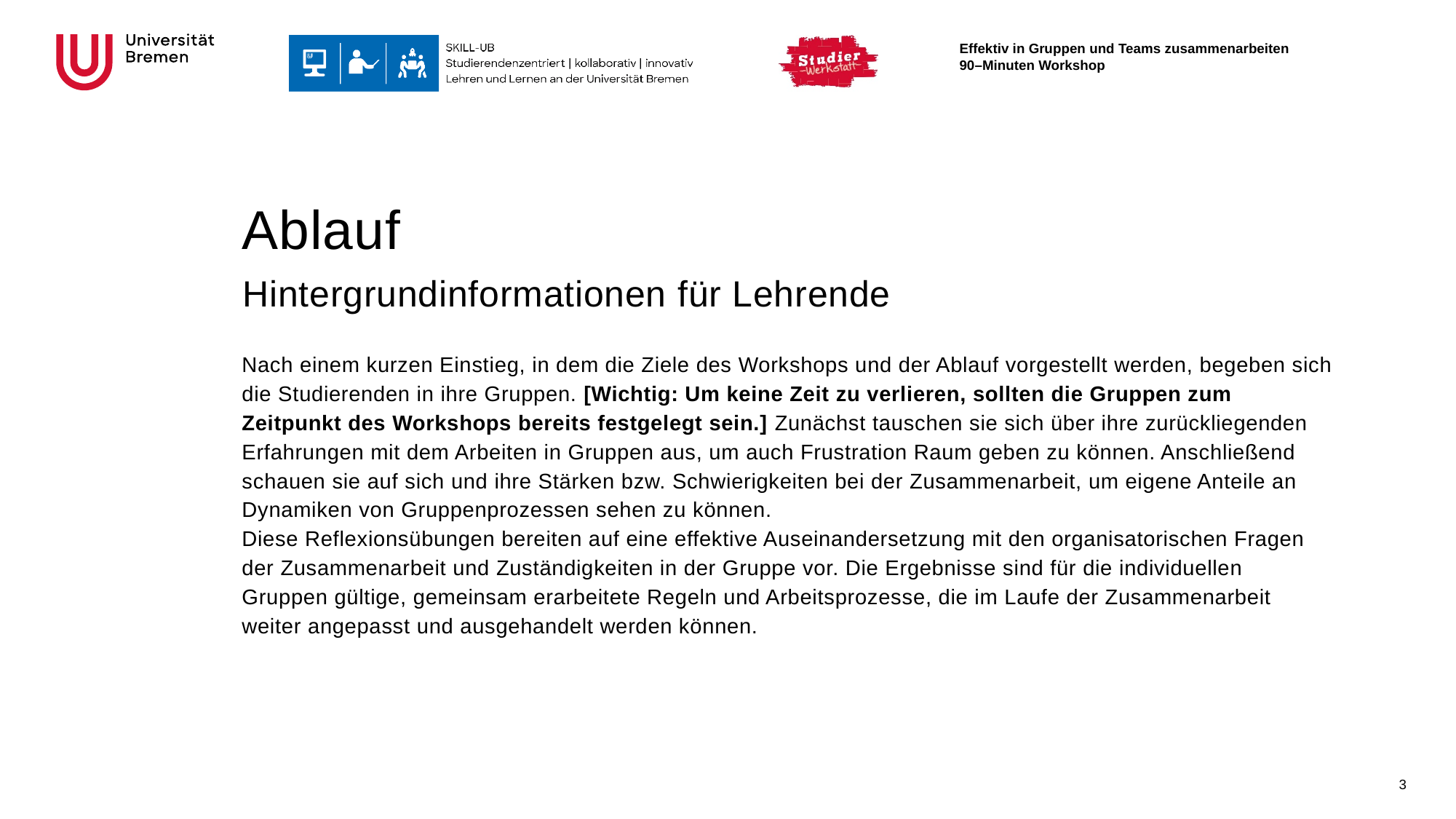

# Ablauf
Hintergrundinformationen für Lehrende
Nach einem kurzen Einstieg, in dem die Ziele des Workshops und der Ablauf vorgestellt werden, begeben sich die Studierenden in ihre Gruppen. [Wichtig: Um keine Zeit zu verlieren, sollten die Gruppen zum Zeitpunkt des Workshops bereits festgelegt sein.] Zunächst tauschen sie sich über ihre zurückliegenden Erfahrungen mit dem Arbeiten in Gruppen aus, um auch Frustration Raum geben zu können. Anschließend schauen sie auf sich und ihre Stärken bzw. Schwierigkeiten bei der Zusammenarbeit, um eigene Anteile an Dynamiken von Gruppenprozessen sehen zu können.
Diese Reflexionsübungen bereiten auf eine effektive Auseinandersetzung mit den organisatorischen Fragen der Zusammenarbeit und Zuständigkeiten in der Gruppe vor. Die Ergebnisse sind für die individuellen Gruppen gültige, gemeinsam erarbeitete Regeln und Arbeitsprozesse, die im Laufe der Zusammenarbeit weiter angepasst und ausgehandelt werden können.